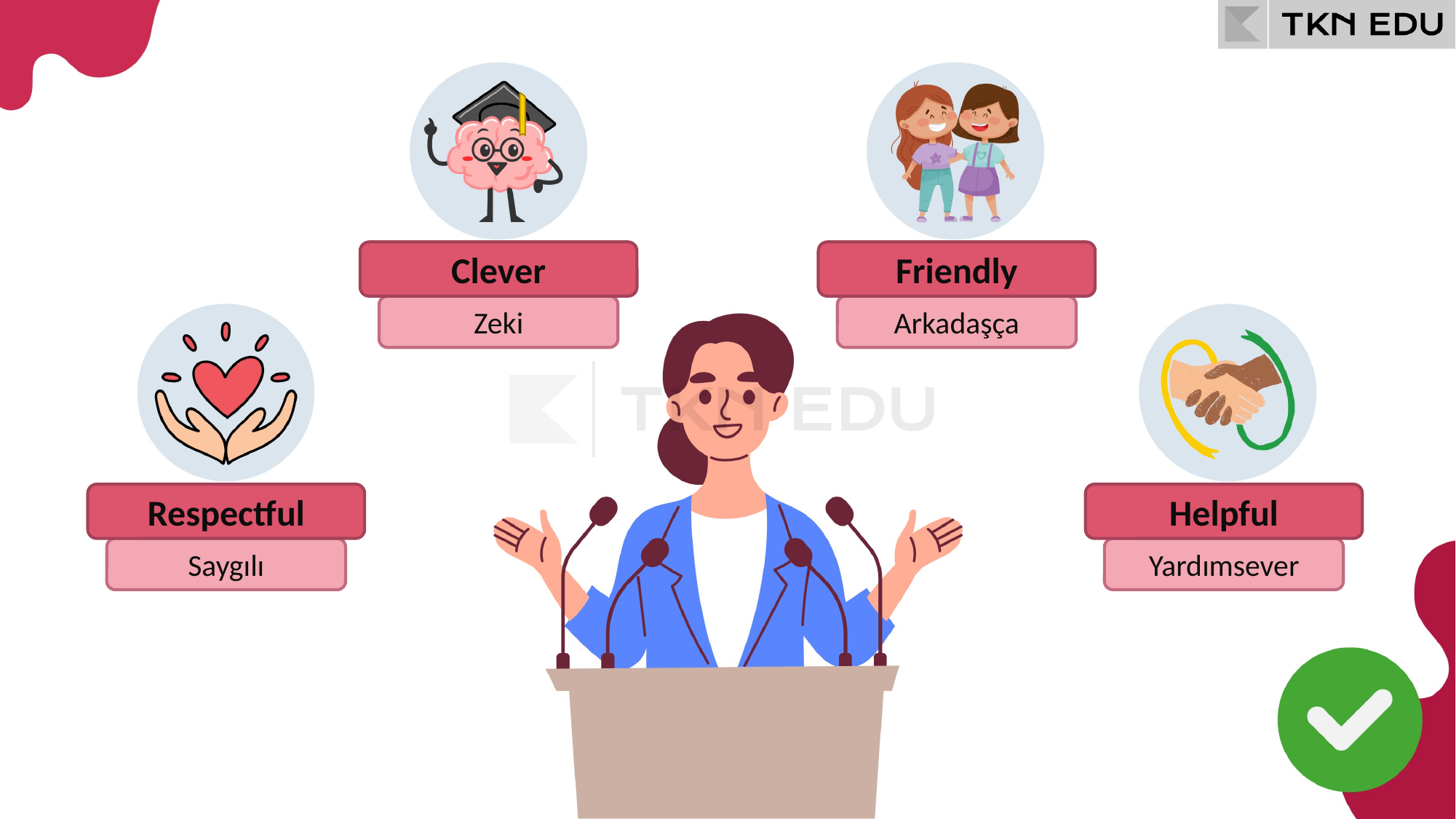

Clever
Friendly
Zeki
Arkadaşça
Respectful
Helpful
Saygılı
Yardımsever